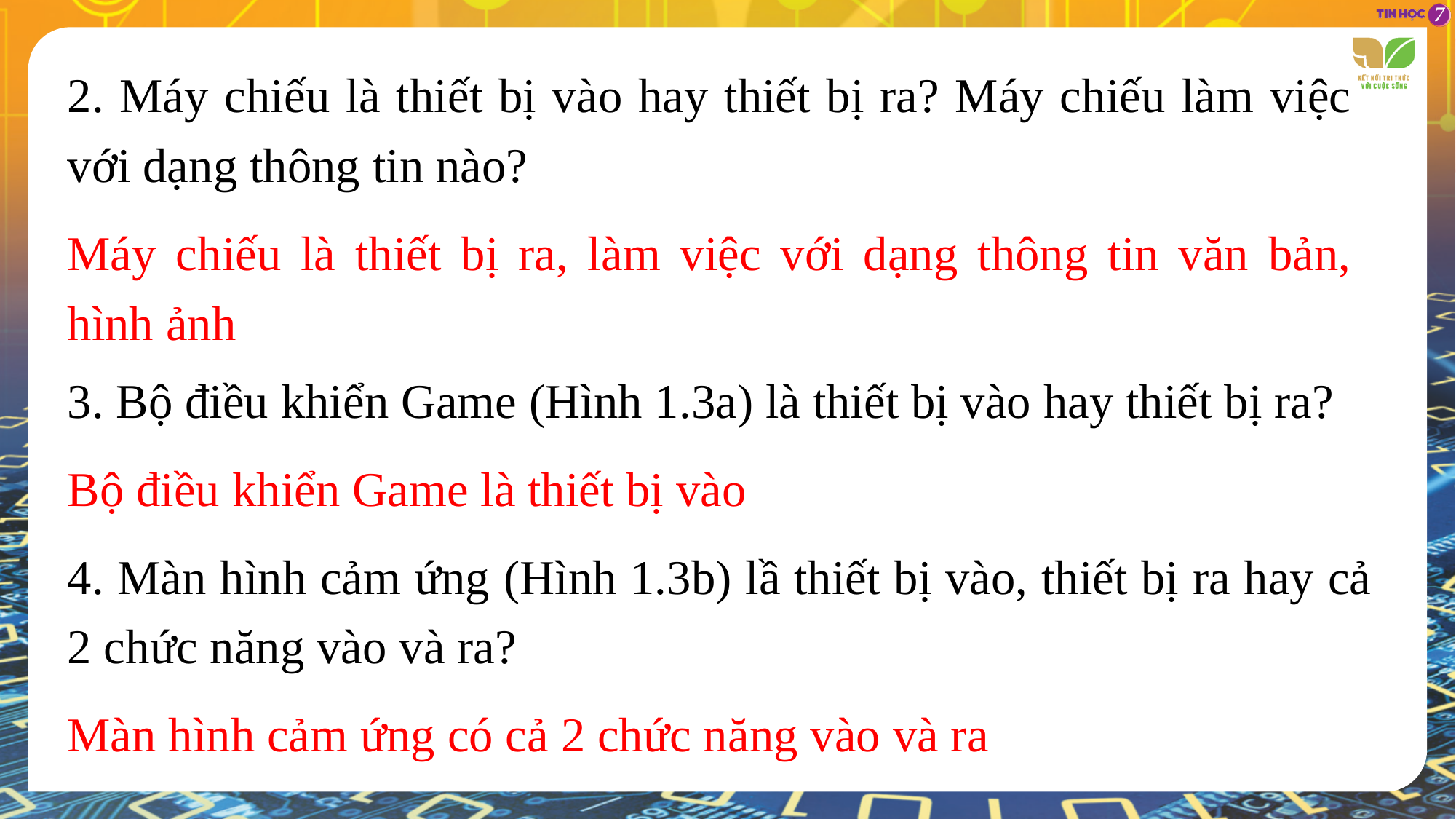

2. Máy chiếu là thiết bị vào hay thiết bị ra? Máy chiếu làm việc với dạng thông tin nào?
Máy chiếu là thiết bị ra, làm việc với dạng thông tin văn bản, hình ảnh
3. Bộ điều khiển Game (Hình 1.3a) là thiết bị vào hay thiết bị ra?
Bộ điều khiển Game là thiết bị vào
4. Màn hình cảm ứng (Hình 1.3b) lầ thiết bị vào, thiết bị ra hay cả 2 chức năng vào và ra?
Màn hình cảm ứng có cả 2 chức năng vào và ra